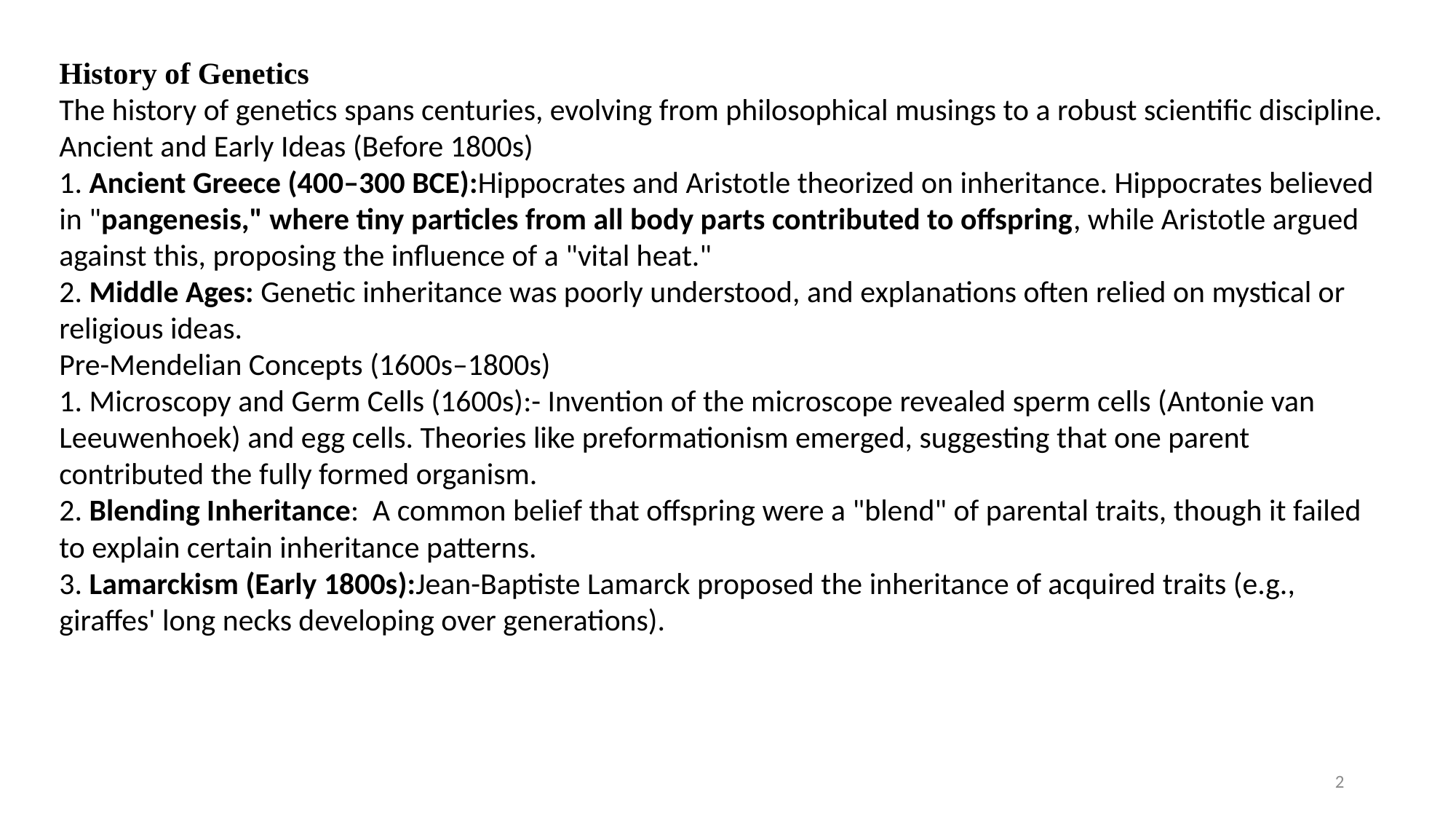

History of Genetics
The history of genetics spans centuries, evolving from philosophical musings to a robust scientific discipline.
Ancient and Early Ideas (Before 1800s)
1. Ancient Greece (400–300 BCE):Hippocrates and Aristotle theorized on inheritance. Hippocrates believed in "pangenesis," where tiny particles from all body parts contributed to offspring, while Aristotle argued against this, proposing the influence of a "vital heat."
2. Middle Ages: Genetic inheritance was poorly understood, and explanations often relied on mystical or religious ideas.
Pre-Mendelian Concepts (1600s–1800s)
1. Microscopy and Germ Cells (1600s):- Invention of the microscope revealed sperm cells (Antonie van Leeuwenhoek) and egg cells. Theories like preformationism emerged, suggesting that one parent contributed the fully formed organism.
2. Blending Inheritance:  A common belief that offspring were a "blend" of parental traits, though it failed to explain certain inheritance patterns.
3. Lamarckism (Early 1800s):Jean-Baptiste Lamarck proposed the inheritance of acquired traits (e.g., giraffes' long necks developing over generations).
2